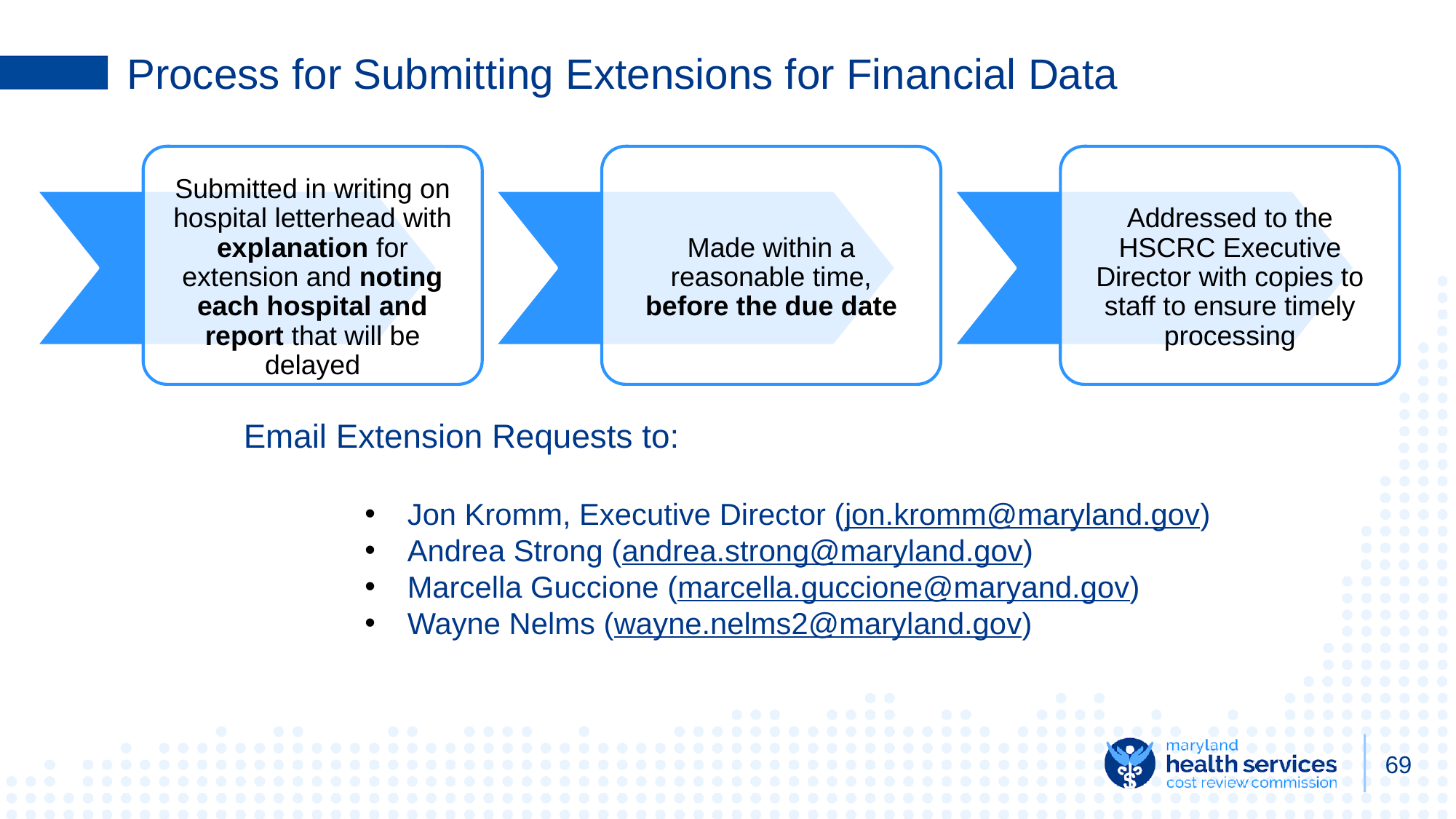

# Process for Submitting Extensions for Financial Data

Submitted in writing on hospital letterhead with explanation for extension and noting each hospital and report that will be delayed
Made within a reasonable time,
before the due date
Addressed to the HSCRC Executive Director with copies to staff to ensure timely processing

Email Extension Requests to:

Jon Kromm, Executive Director (jon.kromm@maryland.gov)
Andrea Strong (andrea.strong@maryland.gov)
Marcella Guccione (marcella.guccione@maryand.gov)
Wayne Nelms (wayne.nelms2@maryland.gov)
69